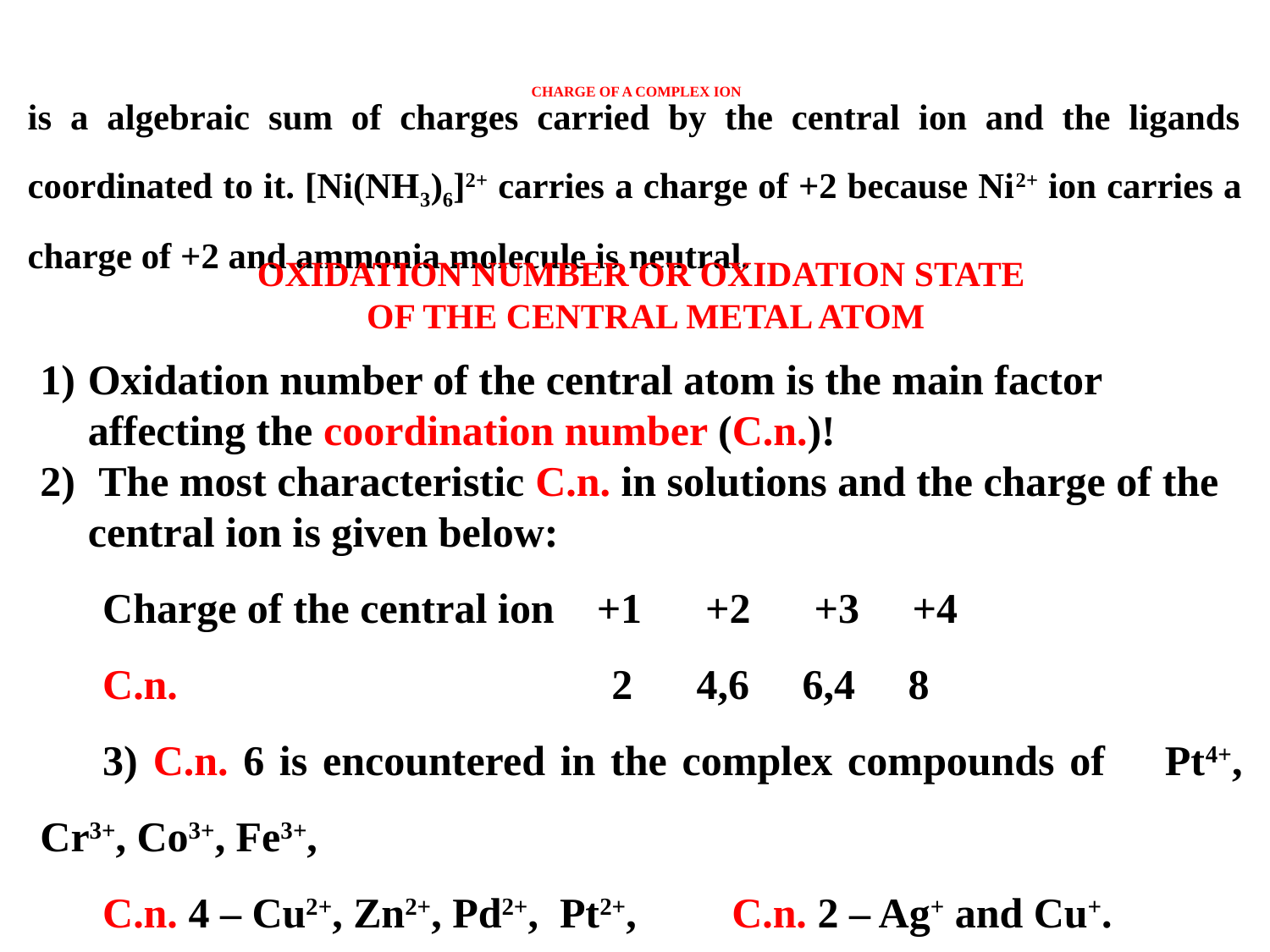

# Charge of a Complex ion
is a algebraic sum of charges carried by the central ion and the ligands coordinated to it. [Ni(NH3)6]2+ carries a charge of +2 because Ni2+ ion carries a charge of +2 and ammonia molecule is neutral.
Oxidation number or oxidation state
 of the central metal atom
Oxidation number of the central atom is the main factor affecting the coordination number (C.n.)!
 The most characteristic C.n. in solutions and the charge of the central ion is given below:
Charge of the central ion    +1      +2      +3     +4
C.n.                                         2      4,6     6,4     8
3) C.n. 6 is encountered in the complex compounds of    Pt4+, Cr3+, Co3+, Fe3+,
C.n. 4 – Cu2+, Zn2+, Pd2+,  Pt2+,         C.n. 2 – Ag+ and Cu+.